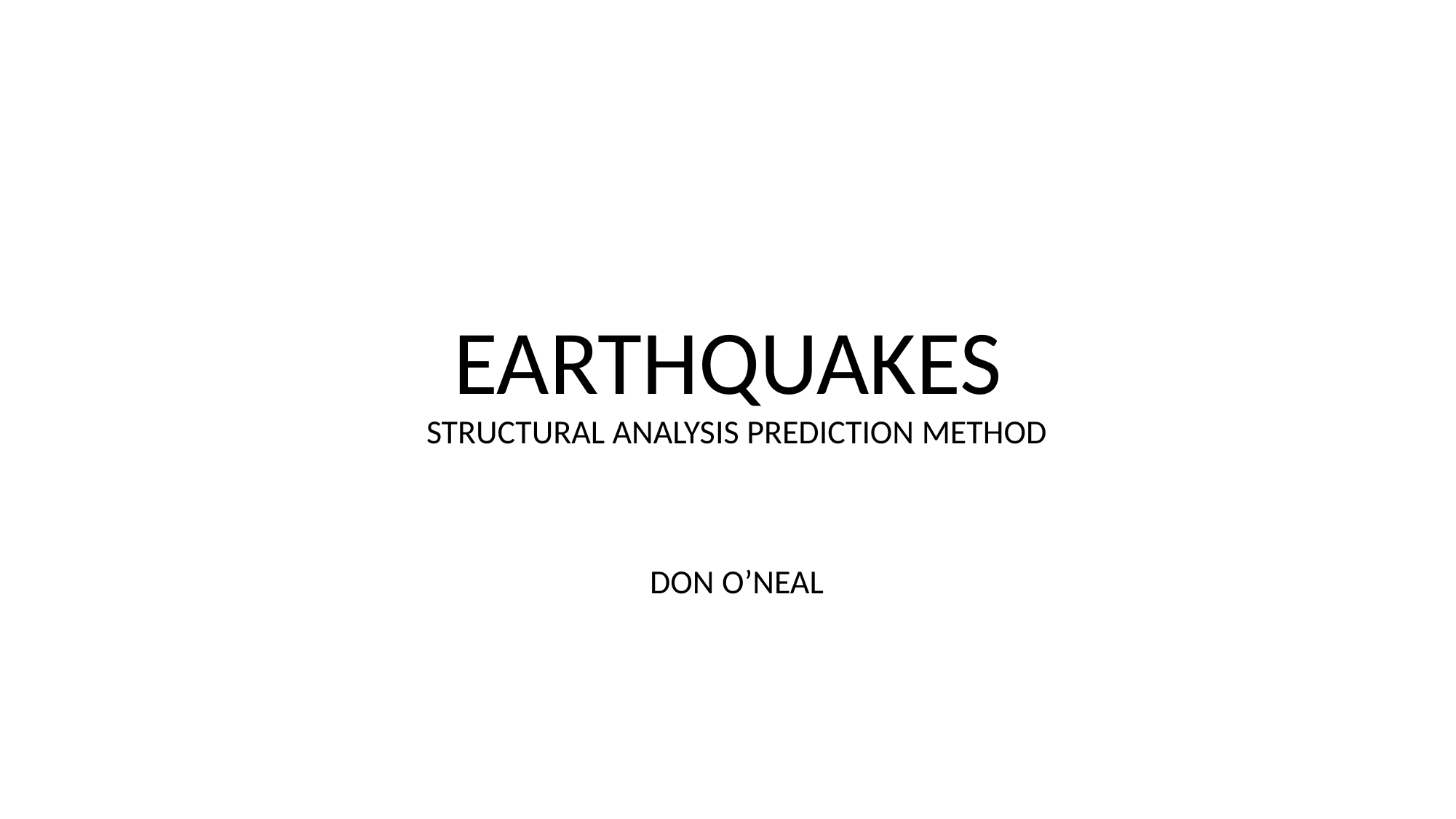

# EARTHQUAKES
STRUCTURAL ANALYSIS PREDICTION METHOD

DON O’NEAL